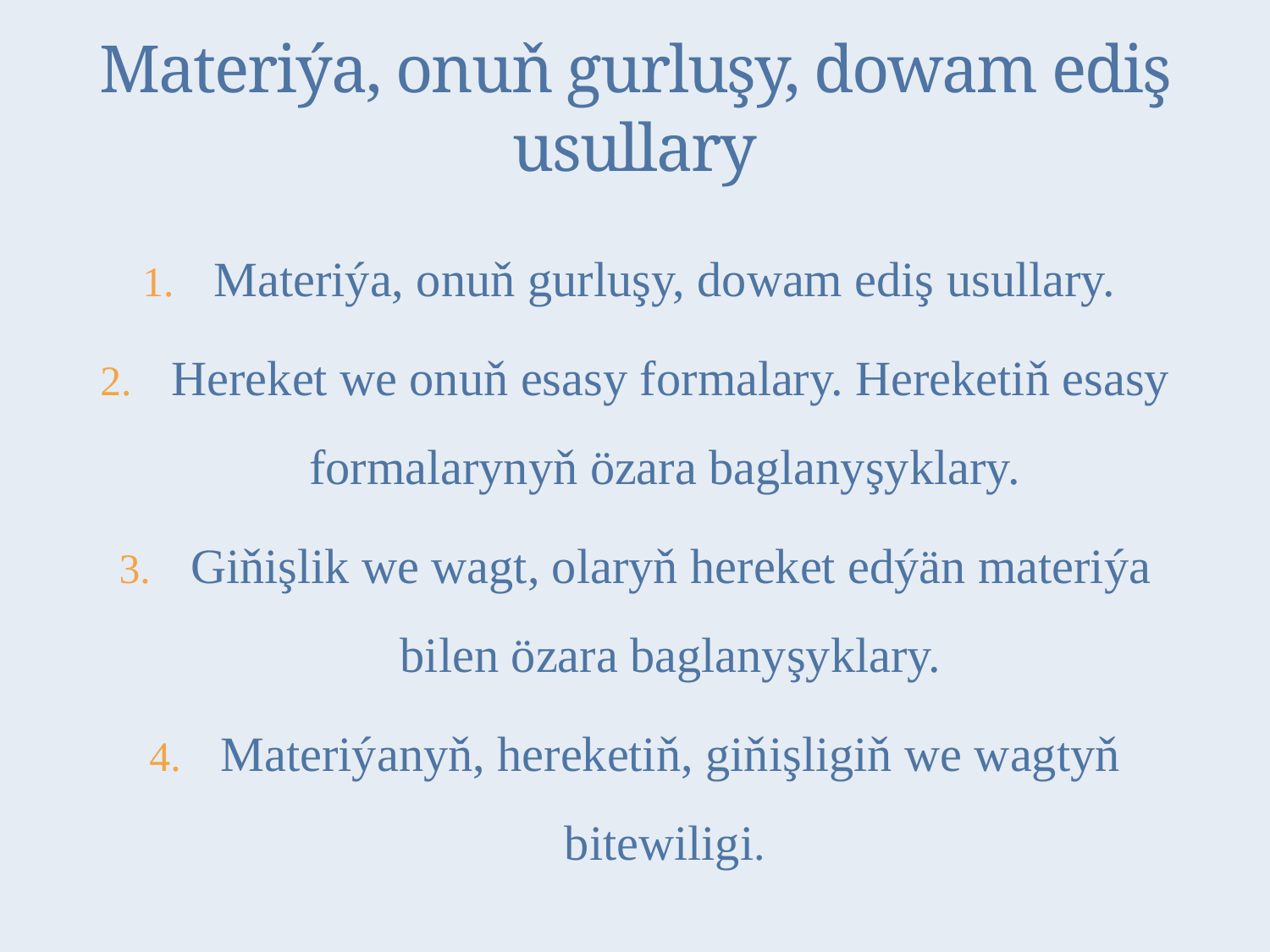

# Materiýa, onuň gurluşy, dowam ediş usullary
Materiýa, onuň gurluşy, dowam ediş usullary.
Hereket we onuň esasy formalary. Hereketiň esasy formalarynyň özara baglanyşyklary.
Giňişlik we wagt, olaryň hereket edýän materiýa bilen özara baglanyşyklary.
Materiýanyň, hereketiň, giňişligiň we wagtyň bitewiligi.